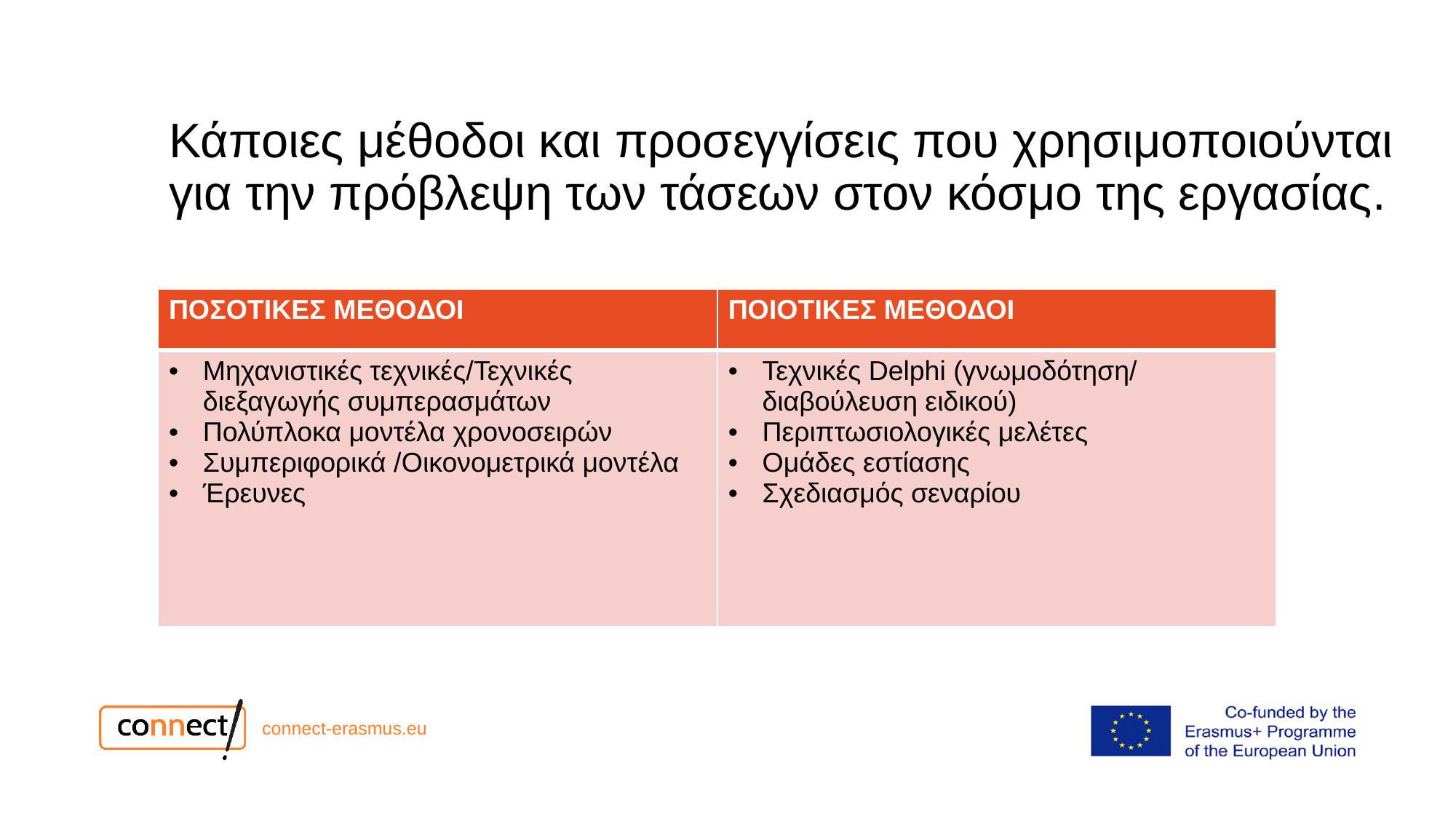

# Κάποιες μέθοδοι και προσεγγίσεις που χρησιμοποιούνται για την πρόβλεψη των τάσεων στον κόσμο της εργασίας.
| ΠΟΣΟΤΙΚΕΣ ΜΕΘΟΔΟΙ | ΠΟΙΟΤΙΚΕΣ ΜΕΘΟΔΟΙ |
| --- | --- |
| Μηχανιστικές τεχνικές/Τεχνικές διεξαγωγής συμπερασμάτων Πολύπλοκα μοντέλα χρονοσειρών Συμπεριφορικά /Οικονομετρικά μοντέλα Έρευνες | Τεχνικές Delphi (γνωμοδότηση/ διαβούλευση ειδικού) Περιπτωσιολογικές μελέτες Ομάδες εστίασης Σχεδιασμός σεναρίου |
connect-erasmus.eu